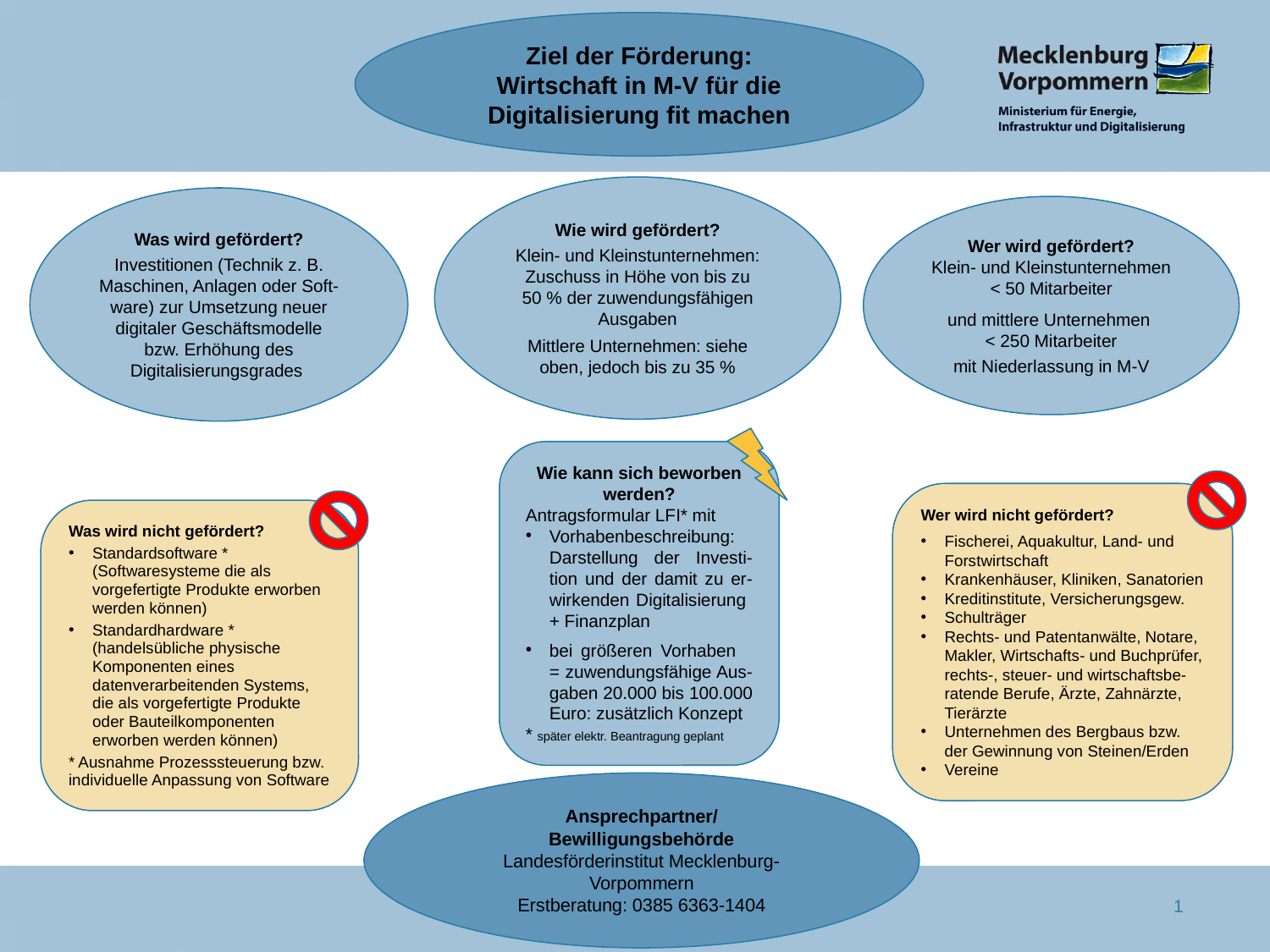

Ziel der Förderung:
Wirtschaft in M-V für die Digitalisierung fit machen
Wie wird gefördert?

Klein- und Kleinstunternehmen: Zuschuss in Höhe von bis zu
50 % der zuwendungsfähigen Ausgaben

Mittlere Unternehmen: siehe oben, jedoch bis zu 35 %
Was wird gefördert?

Investitionen (Technik z. B. Maschinen, Anlagen oder Soft-ware) zur Umsetzung neuer digitaler Geschäftsmodelle bzw. Erhöhung des Digitalisierungsgrades
Wer wird gefördert?
Klein- und Kleinstunternehmen
< 50 Mitarbeiter

und mittlere Unternehmen
< 250 Mitarbeiter

mit Niederlassung in M-V

Wie kann sich beworben werden?
Antragsformular LFI* mit
Vorhabenbeschreibung: Darstellung der Investi-tion und der damit zu er-wirkenden Digitalisierung  + Finanzplan

bei größeren Vorhaben   = zuwendungsfähige Aus- gaben 20.000 bis 100.000 Euro: zusätzlich Konzept
* später elektr. Beantragung geplant

Wer wird nicht gefördert?
Fischerei, Aquakultur, Land- und Forstwirtschaft
Krankenhäuser, Kliniken, Sanatorien
Kreditinstitute, Versicherungsgew.
Schulträger
Rechts- und Patentanwälte, Notare, Makler, Wirtschafts- und Buchprüfer, rechts-, steuer- und wirtschaftsbe-ratende Berufe, Ärzte, Zahnärzte, Tierärzte
Unternehmen des Bergbaus bzw. der Gewinnung von Steinen/Erden
Vereine

Was wird nicht gefördert?
Standardsoftware * (Softwaresysteme die als vorgefertigte Produkte erworben werden können)
Standardhardware * (handelsübliche physische Komponenten eines datenverarbeitenden Systems, die als vorgefertigte Produkte oder Bauteilkomponenten erworben werden können)
* Ausnahme Prozesssteuerung bzw. individuelle Anpassung von Software
Ansprechpartner/
Bewilligungsbehörde
Landesförderinstitut Mecklenburg-Vorpommern
Erstberatung: 0385 6363-1404
1